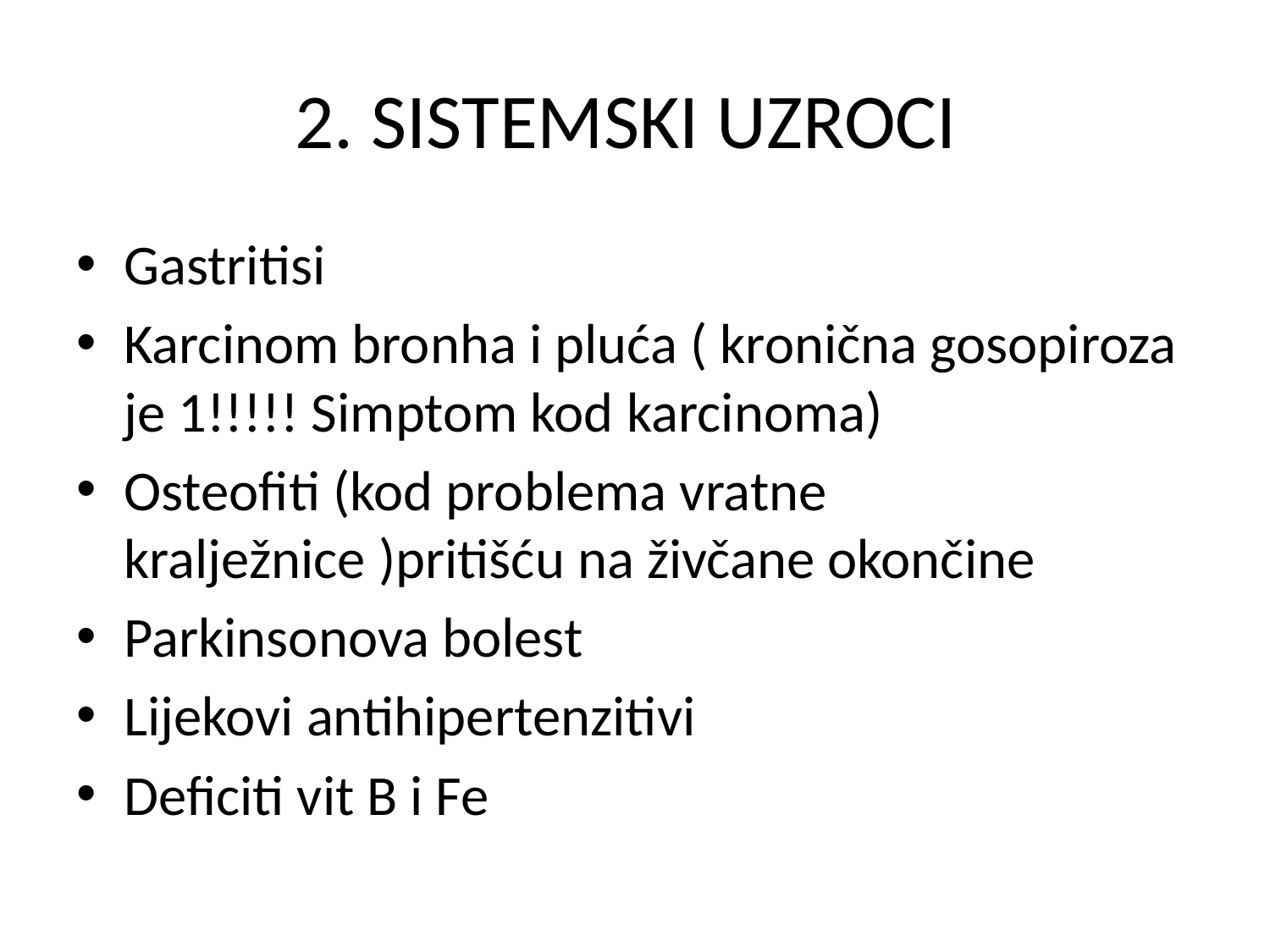

# 2. SISTEMSKI UZROCI
Gastritisi
Karcinom bronha i pluća ( kronična gosopiroza je 1!!!!! Simptom kod karcinoma)
Osteofiti (kod problema vratne kralježnice )pritišću na živčane okončine
Parkinsonova bolest
Lijekovi antihipertenzitivi
Deficiti vit B i Fe